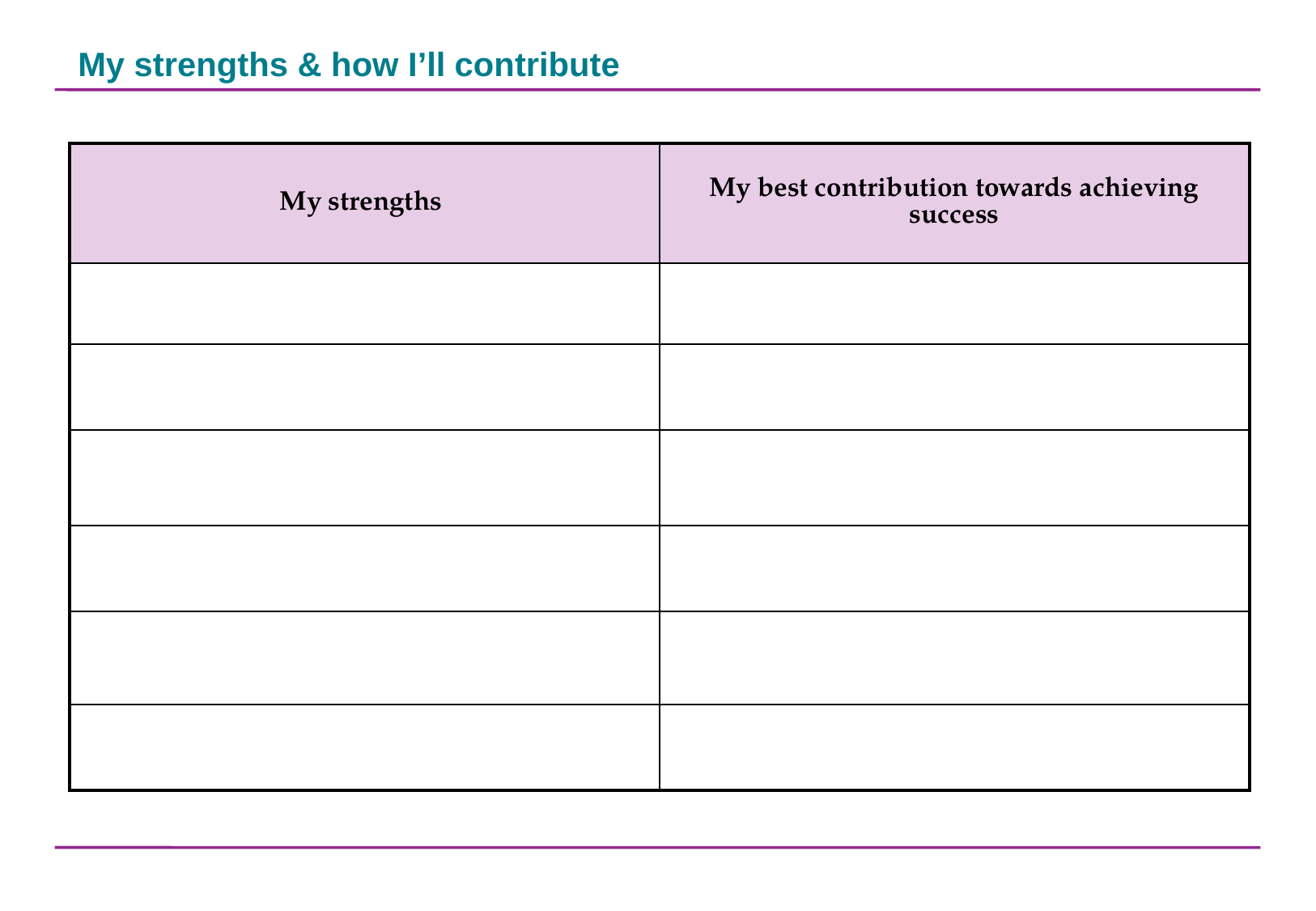

# My strengths & how I’ll contribute
| My strengths | My best contribution towards achieving success |
| --- | --- |
|  |  |
|  |  |
|  |  |
|  |  |
|  |  |
|  |  |